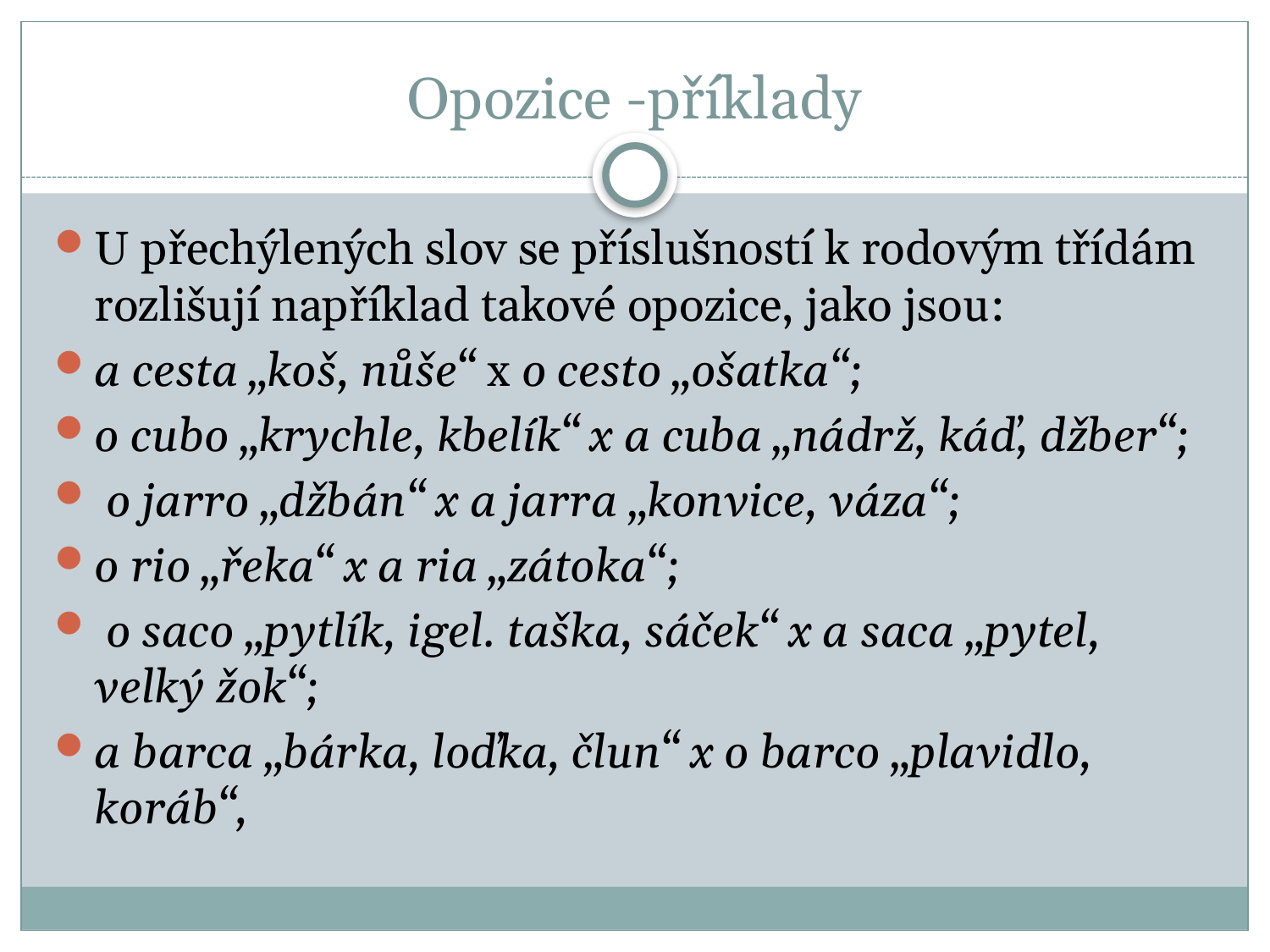

# Opozice -příklady
U přechýlených slov se příslušností k rodovým třídám rozlišují například takové opozice, jako jsou:
a cesta „koš, nůše“ x o cesto „ošatka“;
o cubo „krychle, kbelík“ x a cuba „nádrž, káď, džber“;
 o jarro „džbán“ x a jarra „konvice, váza“;
o rio „řeka“ x a ria „zátoka“;
 o saco „pytlík, igel. taška, sáček“ x a saca „pytel, velký žok“;
a barca „bárka, loďka, člun“ x o barco „plavidlo, koráb“,